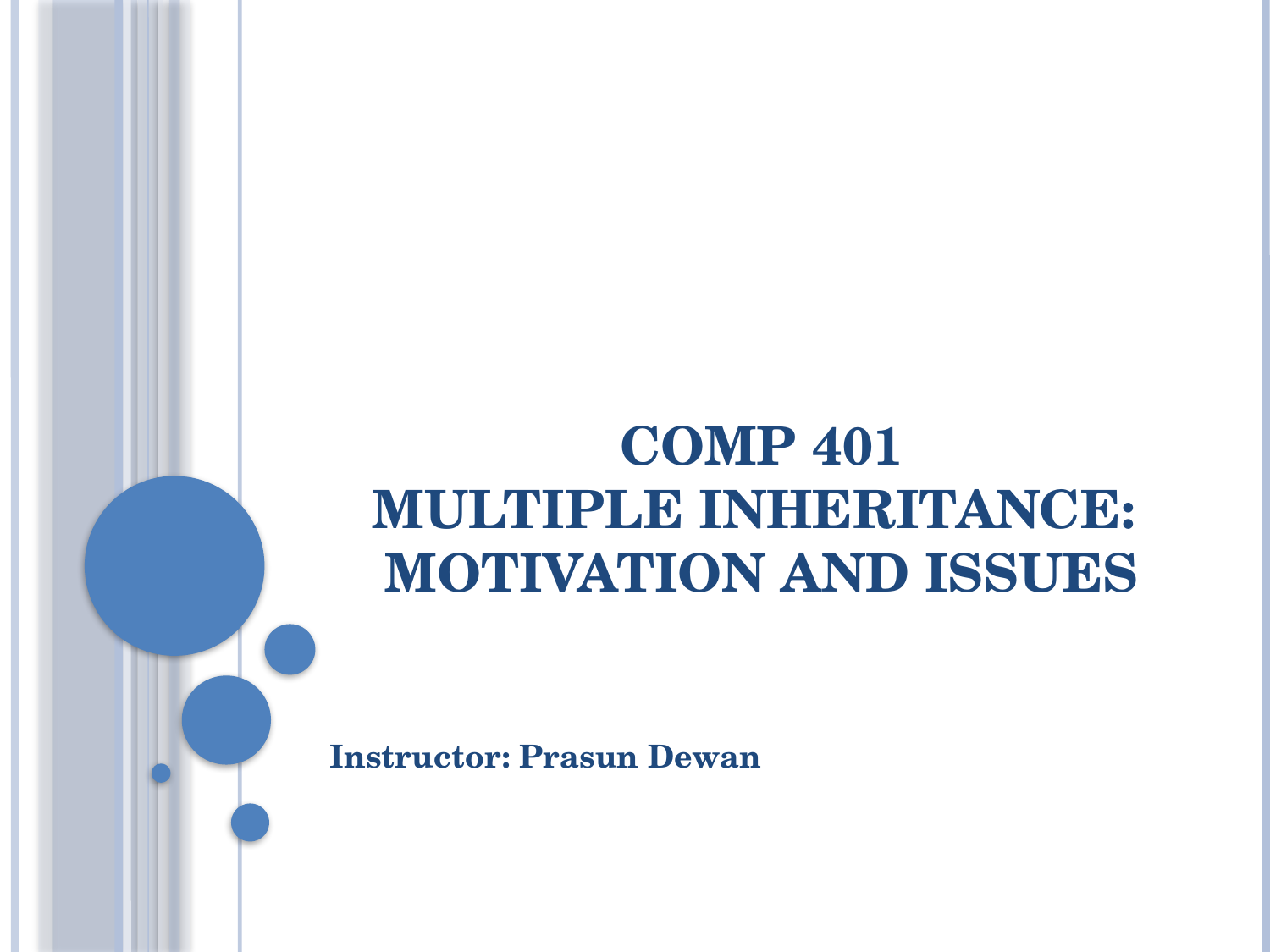

# Comp 401 Multiple Inheritance:  Motivation and Issues

Instructor: Prasun Dewan